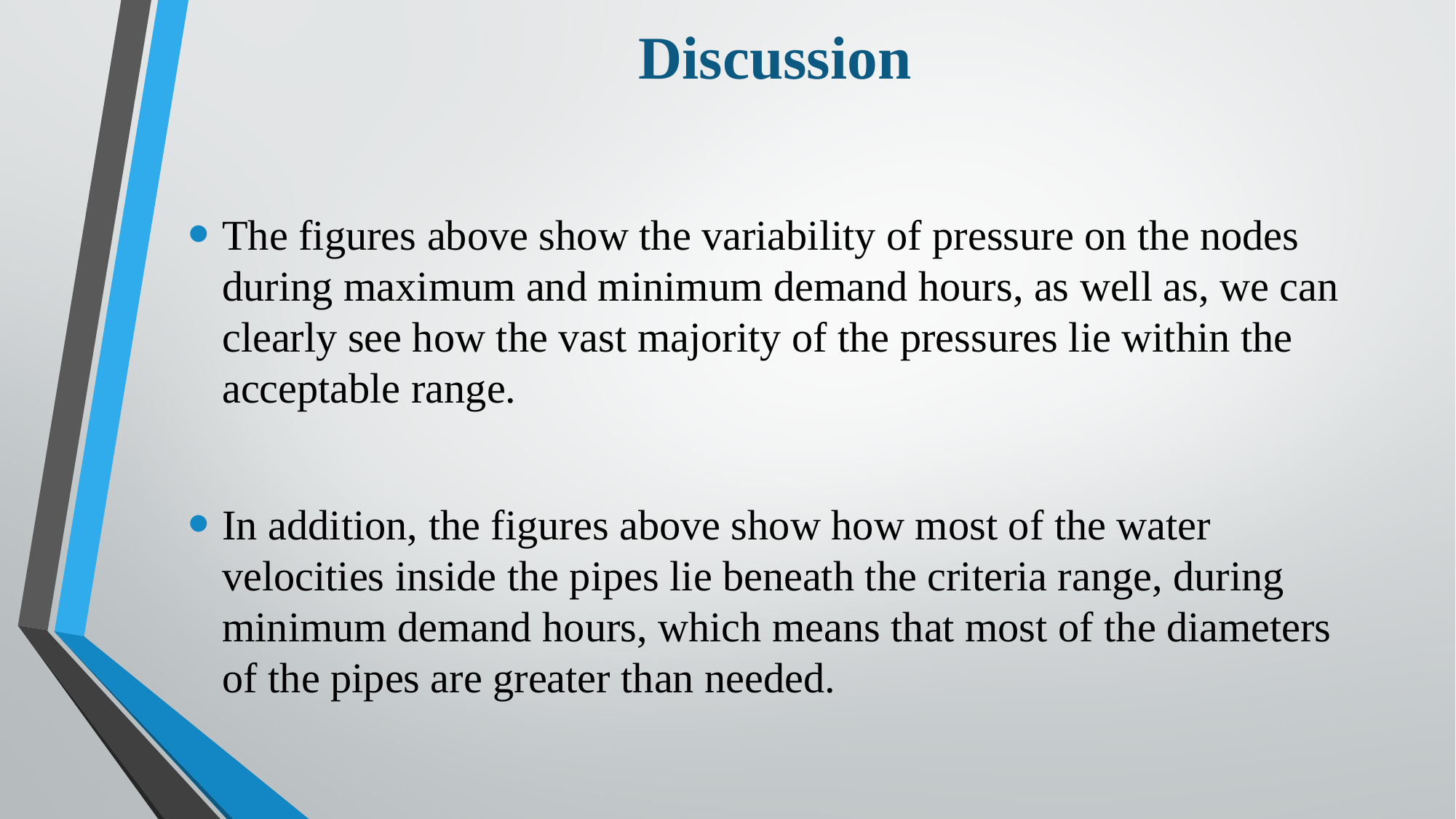

# Discussion
The figures above show the variability of pressure on the nodes during maximum and minimum demand hours, as well as, we can clearly see how the vast majority of the pressures lie within the acceptable range.

In addition, the figures above show how most of the water velocities inside the pipes lie beneath the criteria range, during minimum demand hours, which means that most of the diameters of the pipes are greater than needed.